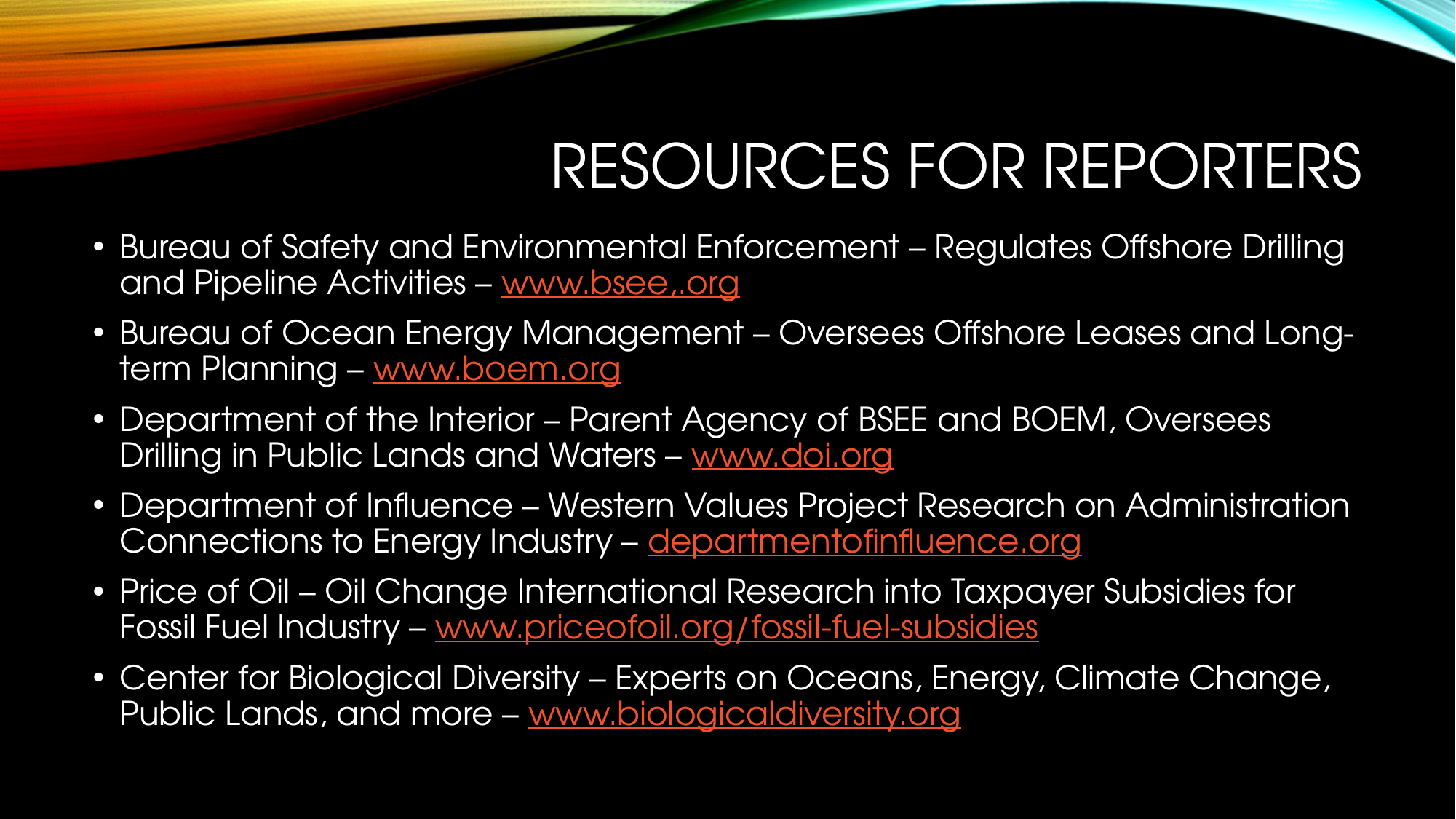

# Resources for reporters
Bureau of Safety and Environmental Enforcement – Regulates Offshore Drilling and Pipeline Activities – www.bsee,.org
Bureau of Ocean Energy Management – Oversees Offshore Leases and Long-term Planning – www.boem.org
Department of the Interior – Parent Agency of BSEE and BOEM, Oversees Drilling in Public Lands and Waters – www.doi.org
Department of Influence – Western Values Project Research on Administration Connections to Energy Industry – departmentofinfluence.org
Price of Oil – Oil Change International Research into Taxpayer Subsidies for Fossil Fuel Industry – www.priceofoil.org/fossil-fuel-subsidies
Center for Biological Diversity – Experts on Oceans, Energy, Climate Change, Public Lands, and more – www.biologicaldiversity.org